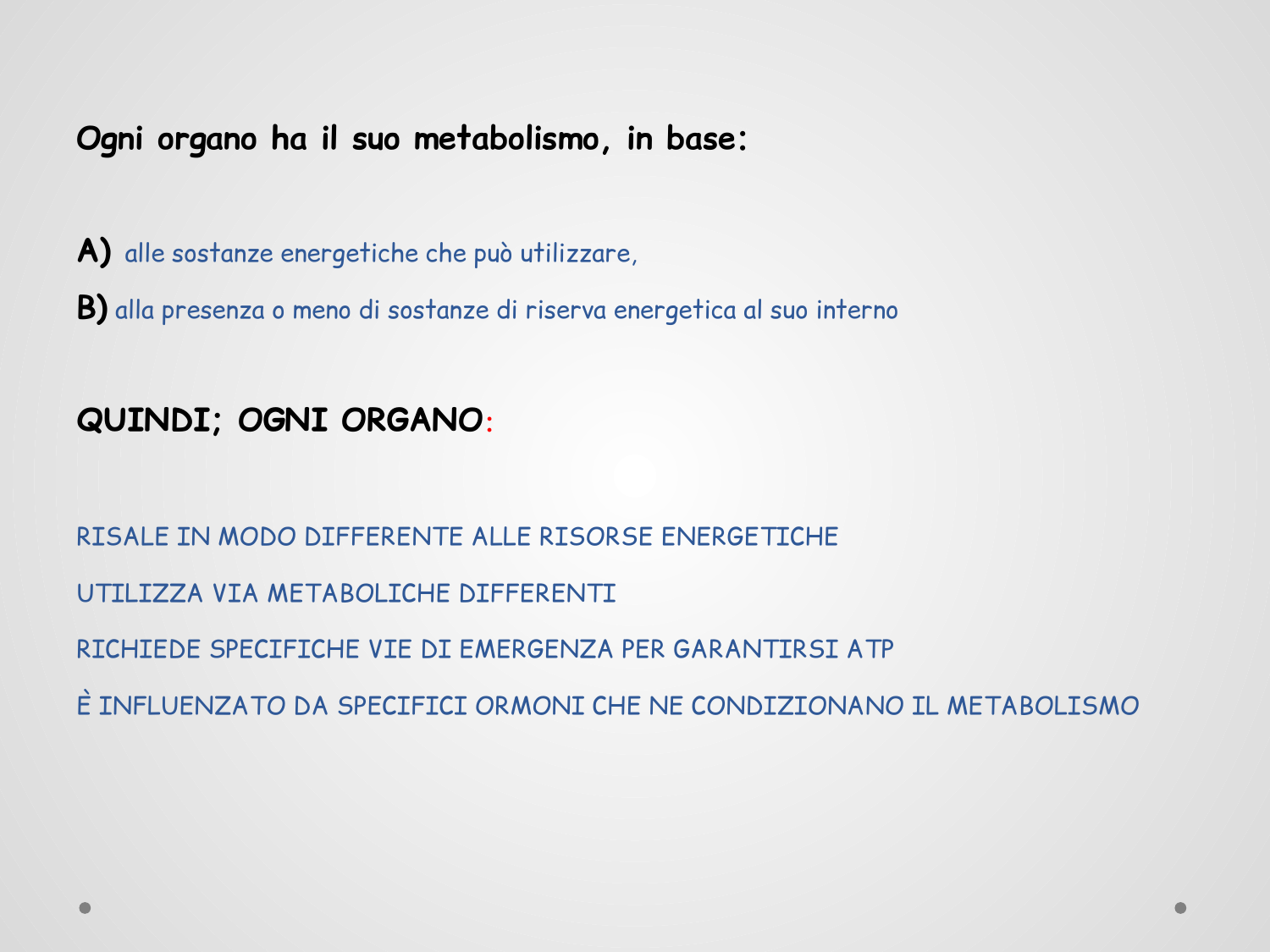

Ogni organo ha il suo metabolismo, in base:
A) alle sostanze energetiche che può utilizzare,
B) alla presenza o meno di sostanze di riserva energetica al suo interno
QUINDI; OGNI ORGANO:
RISALE IN MODO DIFFERENTE ALLE RISORSE ENERGETICHE
UTILIZZA VIA METABOLICHE DIFFERENTI
RICHIEDE SPECIFICHE VIE DI EMERGENZA PER GARANTIRSI ATP
È INFLUENZATO DA SPECIFICI ORMONI CHE NE CONDIZIONANO IL METABOLISMO